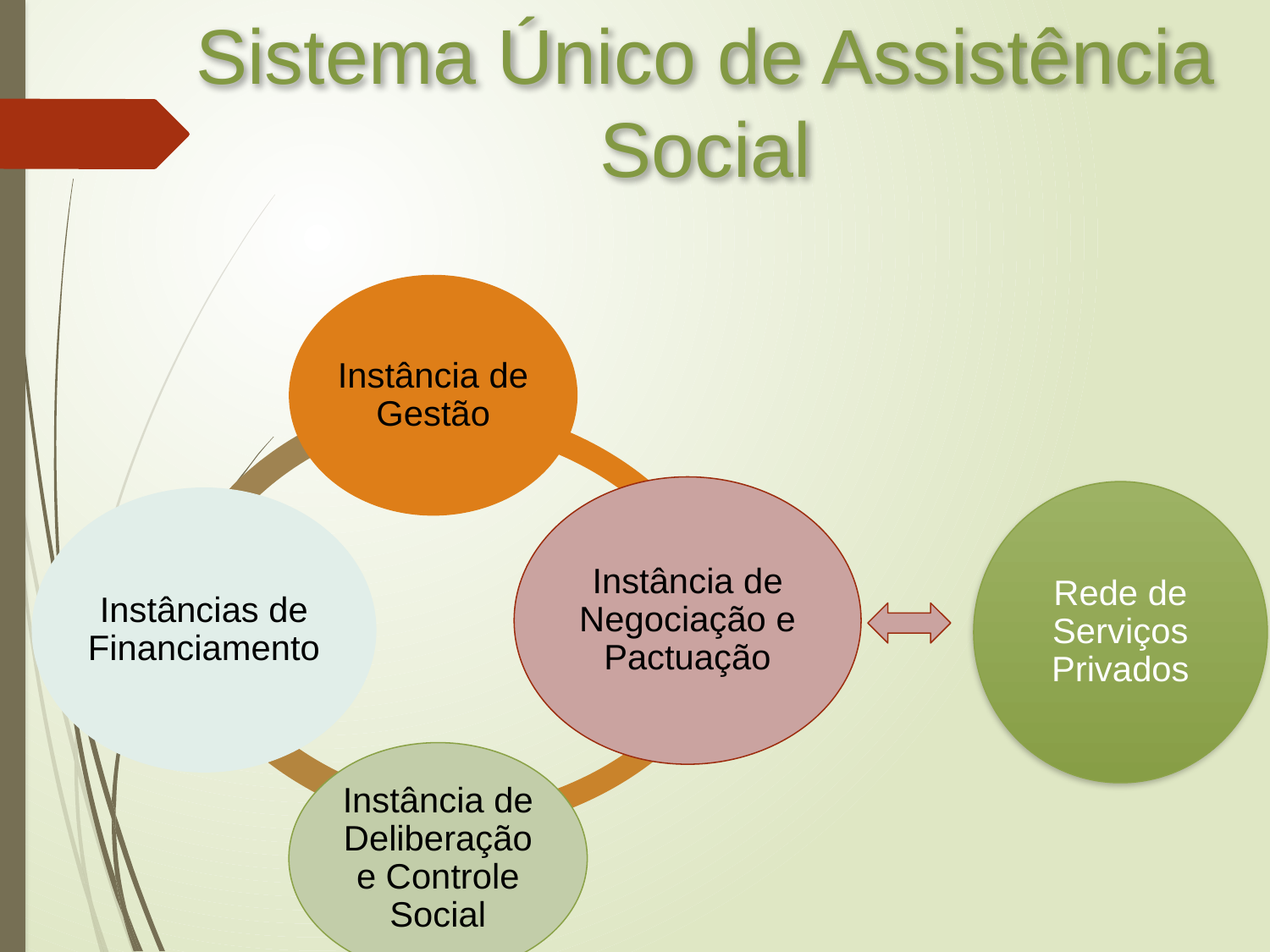

Sistema Único de Assistência Social
Rede de Serviços Privados
Instância de Gestão
Instância de Negociação e Pactuação
Instância de Deliberação e Controle Social
Instâncias de Financiamento